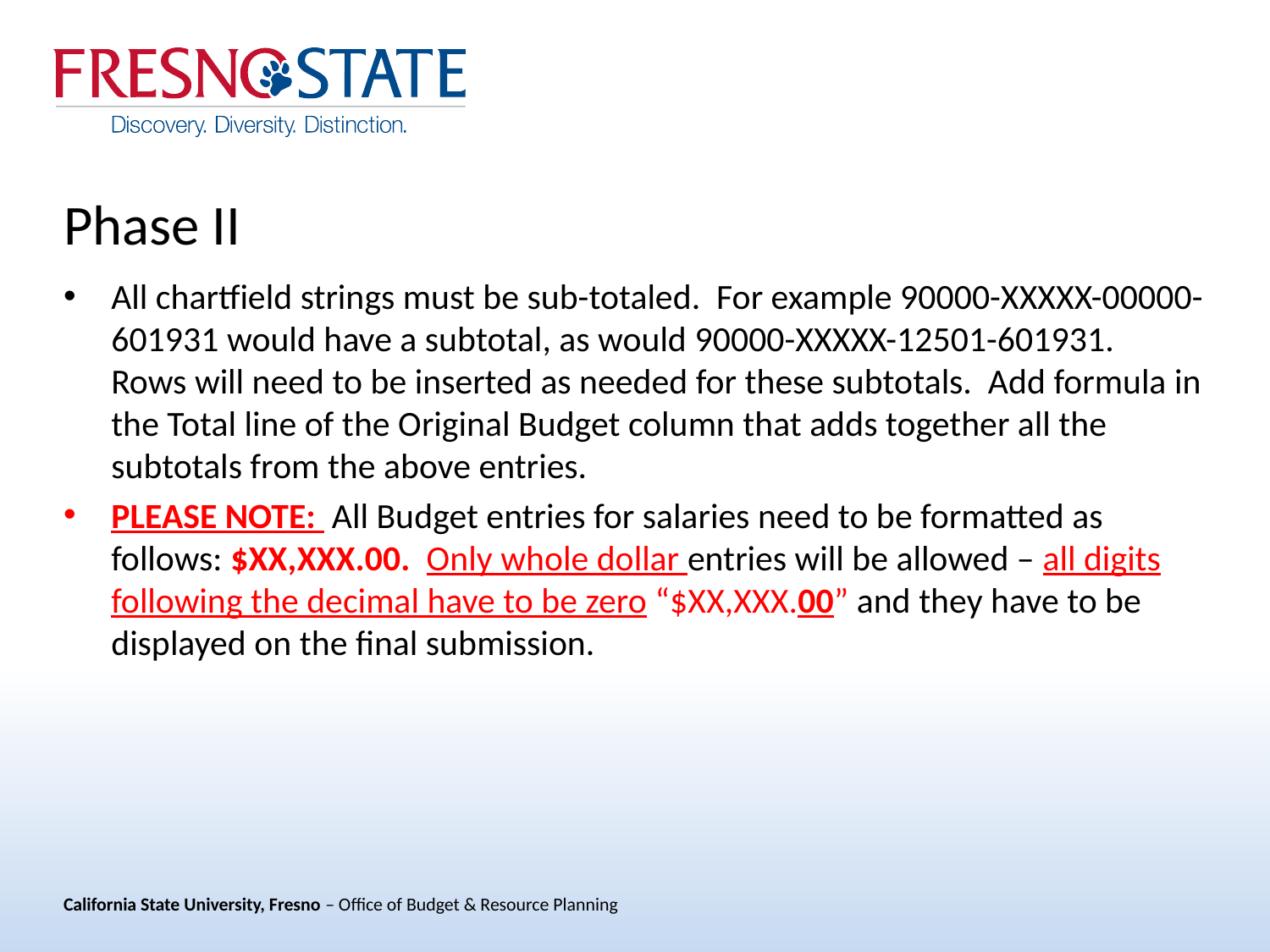

# Phase II
All chartfield strings must be sub-totaled.  For example 90000-XXXXX-00000-601931 would have a subtotal, as would 90000-XXXXX-12501-601931.  Rows will need to be inserted as needed for these subtotals.  Add formula in the Total line of the Original Budget column that adds together all the subtotals from the above entries.
PLEASE NOTE:  All Budget entries for salaries need to be formatted as follows: $XX,XXX.00.  Only whole dollar entries will be allowed – all digits following the decimal have to be zero “$XX,XXX.00” and they have to be displayed on the final submission.